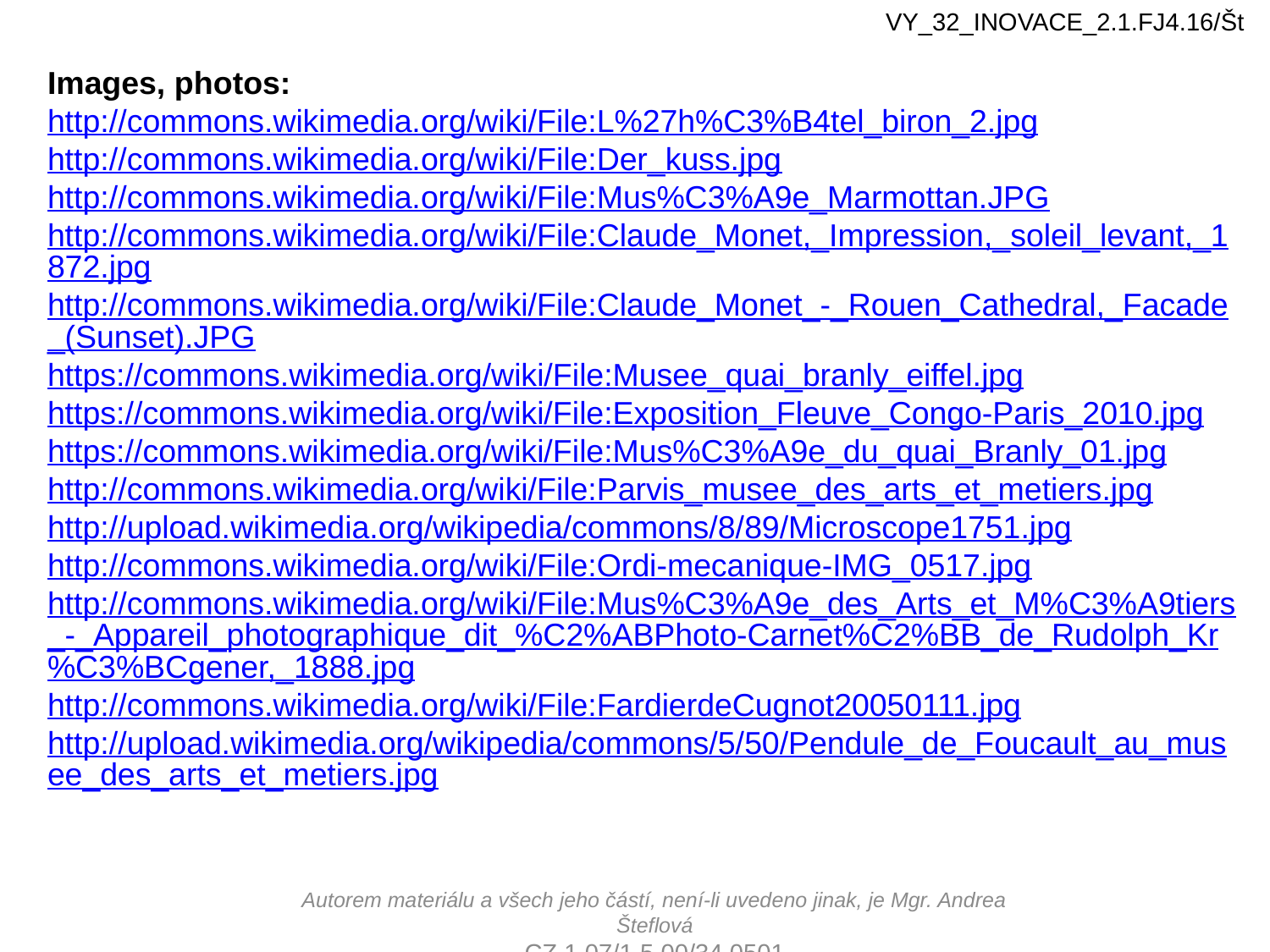

VY_32_INOVACE_2.1.FJ4.16/Št
Images, photos:
http://commons.wikimedia.org/wiki/File:L%27h%C3%B4tel_biron_2.jpg
http://commons.wikimedia.org/wiki/File:Der_kuss.jpg
http://commons.wikimedia.org/wiki/File:Mus%C3%A9e_Marmottan.JPG
http://commons.wikimedia.org/wiki/File:Claude_Monet,_Impression,_soleil_levant,_1872.jpg
http://commons.wikimedia.org/wiki/File:Claude_Monet_-_Rouen_Cathedral,_Facade_(Sunset).JPG
https://commons.wikimedia.org/wiki/File:Musee_quai_branly_eiffel.jpg
https://commons.wikimedia.org/wiki/File:Exposition_Fleuve_Congo-Paris_2010.jpg
https://commons.wikimedia.org/wiki/File:Mus%C3%A9e_du_quai_Branly_01.jpg
http://commons.wikimedia.org/wiki/File:Parvis_musee_des_arts_et_metiers.jpg
http://upload.wikimedia.org/wikipedia/commons/8/89/Microscope1751.jpg
http://commons.wikimedia.org/wiki/File:Ordi-mecanique-IMG_0517.jpg
http://commons.wikimedia.org/wiki/File:Mus%C3%A9e_des_Arts_et_M%C3%A9tiers_-_Appareil_photographique_dit_%C2%ABPhoto-Carnet%C2%BB_de_Rudolph_Kr%C3%BCgener,_1888.jpg
http://commons.wikimedia.org/wiki/File:FardierdeCugnot20050111.jpg
http://upload.wikimedia.org/wikipedia/commons/5/50/Pendule_de_Foucault_au_musee_des_arts_et_metiers.jpg

Autorem materiálu a všech jeho částí, není-li uvedeno jinak, je Mgr. Andrea Šteflová
CZ.1.07/1.5.00/34.0501